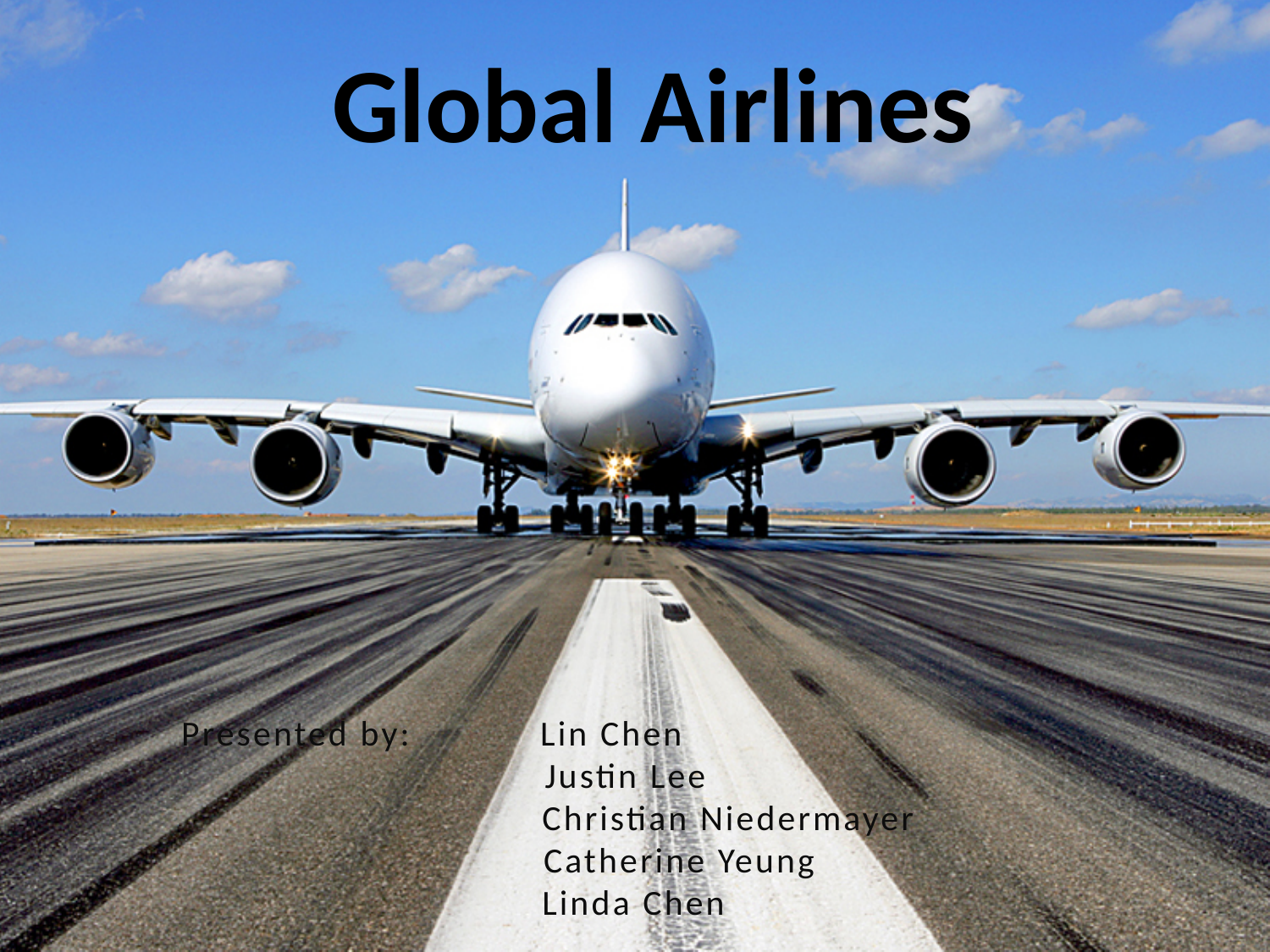

# Global Airlines
Presented by:            Lin Chen
                                  Justin Lee
   		          Christian Niedermayer
	                      Catherine Yeung
		          Linda Chen